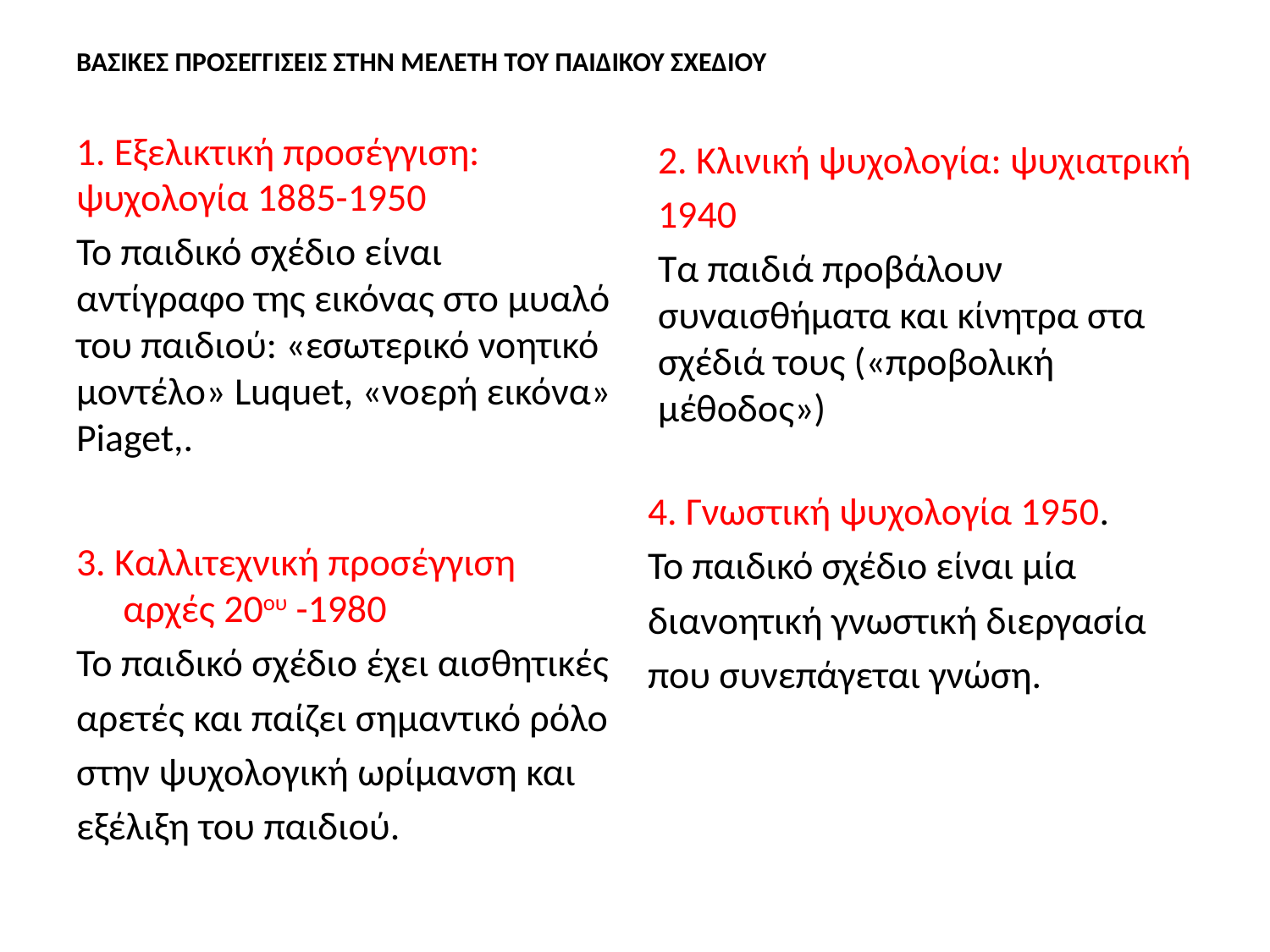

# ΒΑΣΙΚΕΣ ΠΡΟΣΕΓΓΙΣΕΙΣ ΣΤΗΝ ΜΕΛΕΤΗ ΤΟΥ ΠΑΙΔΙΚΟΥ ΣΧΕΔΙΟΥ

1. Εξελικτική προσέγγιση: ψυχολογία 1885-1950
Το παιδικό σχέδιο είναι αντίγραφο της εικόνας στο μυαλό του παιδιού: «εσωτερικό νοητικό μοντέλο» Luquet, «νοερή εικόνα» Piaget,.
2. Κλινική ψυχολογία: ψυχιατρική
1940
Τα παιδιά προβάλουν συναισθήματα και κίνητρα στα σχέδιά τους («προβολική μέθοδος»)

4. Γνωστική ψυχολογία 1950.
Το παιδικό σχέδιο είναι μία
διανοητική γνωστική διεργασία
που συνεπάγεται γνώση.

3. Καλλιτεχνική προσέγγιση αρχές 20ου -1980
Το παιδικό σχέδιο έχει αισθητικές
αρετές και παίζει σημαντικό ρόλο
στην ψυχολογική ωρίμανση και
εξέλιξη του παιδιού.